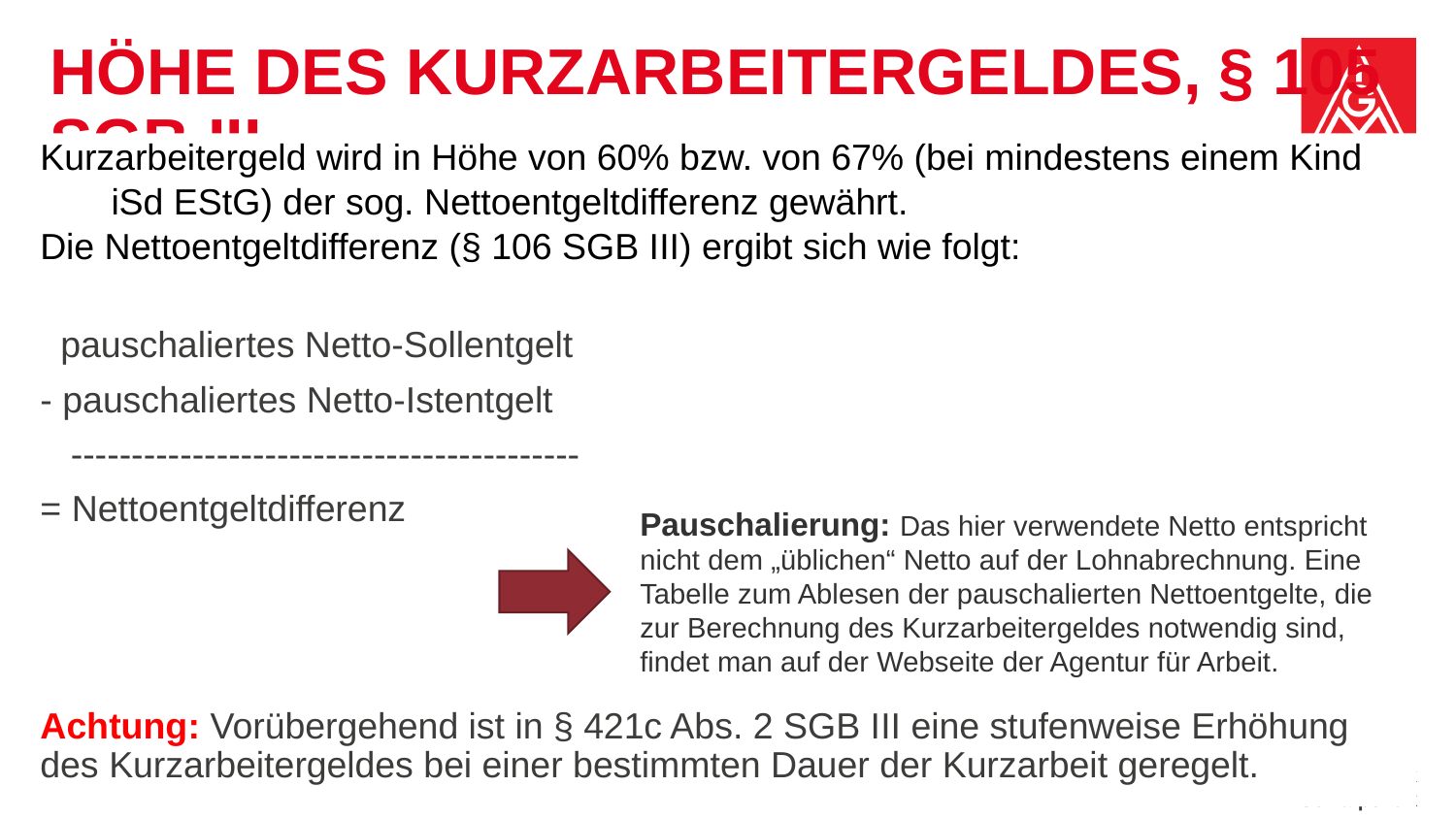

# Höhe des Kurzarbeitergeldes, § 105 SGB III
Kurzarbeitergeld wird in Höhe von 60% bzw. von 67% (bei mindestens einem Kind             iSd EStG) der sog. Nettoentgeltdifferenz gewährt.
Die Nettoentgeltdifferenz (§ 106 SGB III) ergibt sich wie folgt:

  pauschaliertes Netto-Sollentgelt
- pauschaliertes Netto-Istentgelt
   ------------------------------------------
= Nettoentgeltdifferenz

Achtung: Vorübergehend ist in § 421c Abs. 2 SGB III eine stufenweise Erhöhung des Kurzarbeitergeldes bei einer bestimmten Dauer der Kurzarbeit geregelt.
Pauschalierung: Das hier verwendete Netto entspricht nicht dem „üblichen“ Netto auf der Lohnabrechnung. Eine Tabelle zum Ablesen der pauschalierten Nettoentgelte, die zur Berechnung des Kurzarbeitergeldes notwendig sind, findet man auf der Webseite der Agentur für Arbeit.